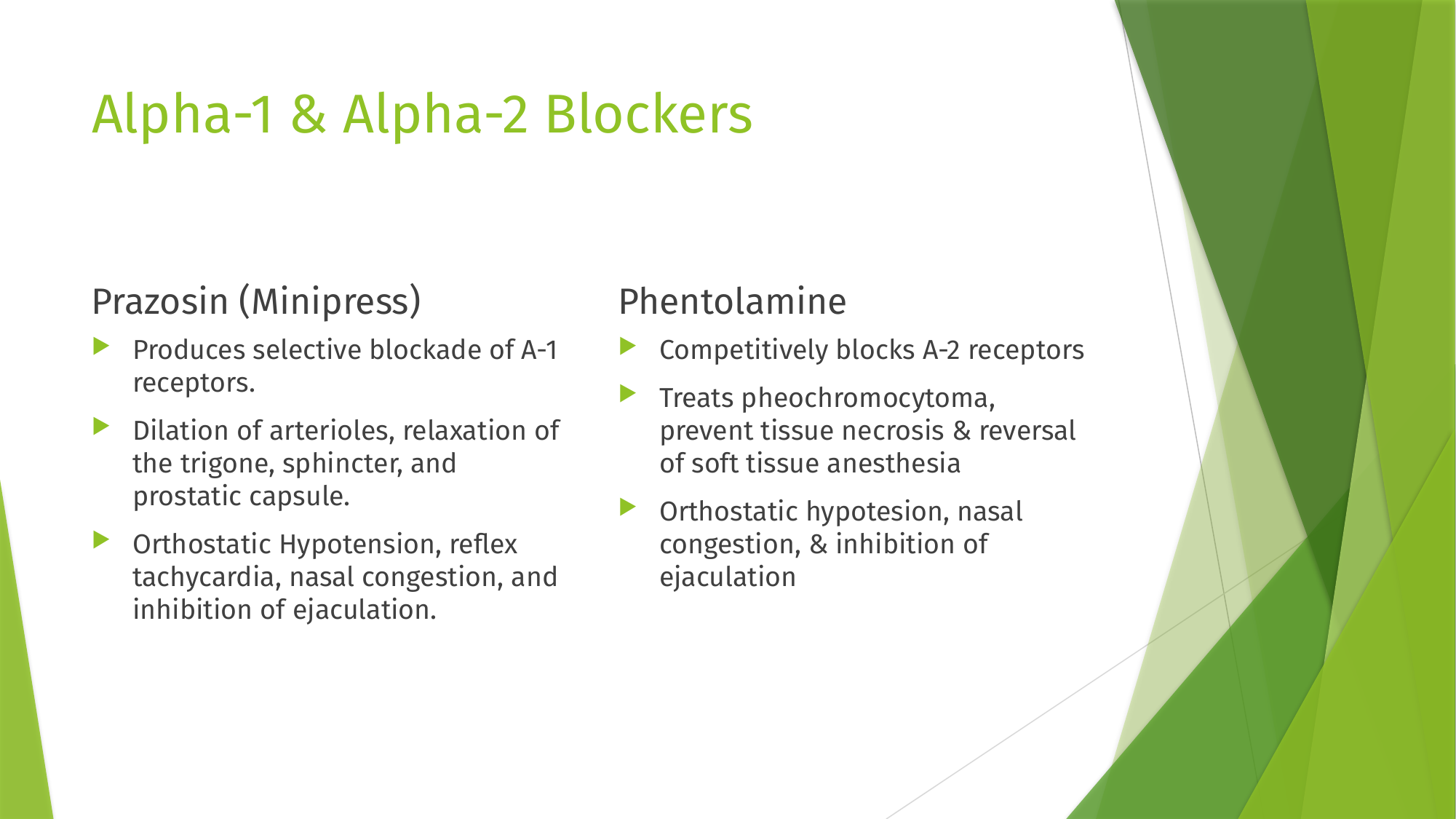

# Alpha-1 & Alpha-2 Blockers
Prazosin (Minipress)
Phentolamine
Produces selective blockade of A-1 receptors.
Dilation of arterioles, relaxation of the trigone, sphincter, and prostatic capsule.
Orthostatic Hypotension, reflex tachycardia, nasal congestion, and inhibition of ejaculation.

Competitively blocks A-2 receptors
Treats pheochromocytoma, prevent tissue necrosis & reversal of soft tissue anesthesia
Orthostatic hypotesion, nasal congestion, & inhibition of ejaculation